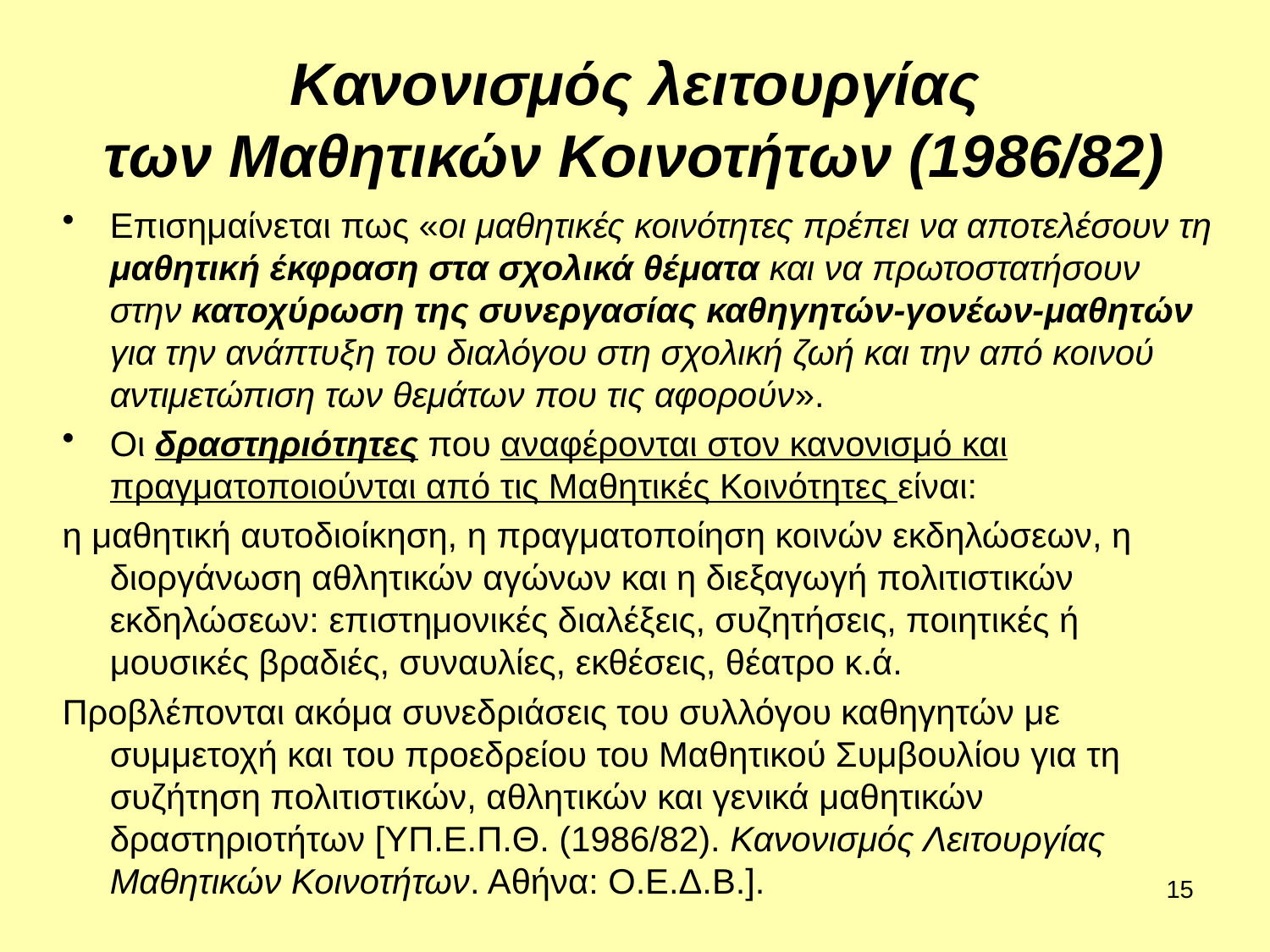

# Κανονισμός λειτουργίας των Μαθητικών Κοινοτήτων (1986/82)
Επισημαίνεται πως «οι μαθητικές κοινότητες πρέπει να αποτελέσουν τη μαθητική έκφραση στα σχολικά θέματα και να πρωτοστατήσουν στην κατοχύρωση της συνεργασίας καθηγητών-γονέων-μαθητών για την ανάπτυξη του διαλόγου στη σχολική ζωή και την από κοινού αντιμετώπιση των θεμάτων που τις αφορούν».
Οι δραστηριότητες που αναφέρονται στον κανονισμό και πραγματοποιούνται από τις Μαθητικές Κοινότητες είναι:
η μαθητική αυτοδιοίκηση, η πραγματοποίηση κοινών εκδηλώσεων, η διοργάνωση αθλητικών αγώνων και η διεξαγωγή πολιτιστικών εκδηλώσεων: επιστημονικές διαλέξεις, συζητήσεις, ποιητικές ή μουσικές βραδιές, συναυλίες, εκθέσεις, θέατρο κ.ά.
Προβλέπονται ακόμα συνεδριάσεις του συλλόγου καθηγητών με συμμετοχή και του προεδρείου του Μαθητικού Συμβουλίου για τη συζήτηση πολιτιστικών, αθλητικών και γενικά μαθητικών δραστηριοτήτων [ΥΠ.Ε.Π.Θ. (1986/82). Κανονισμός Λειτουργίας Μαθητικών Κοινοτήτων. Αθήνα: Ο.Ε.Δ.Β.].
15